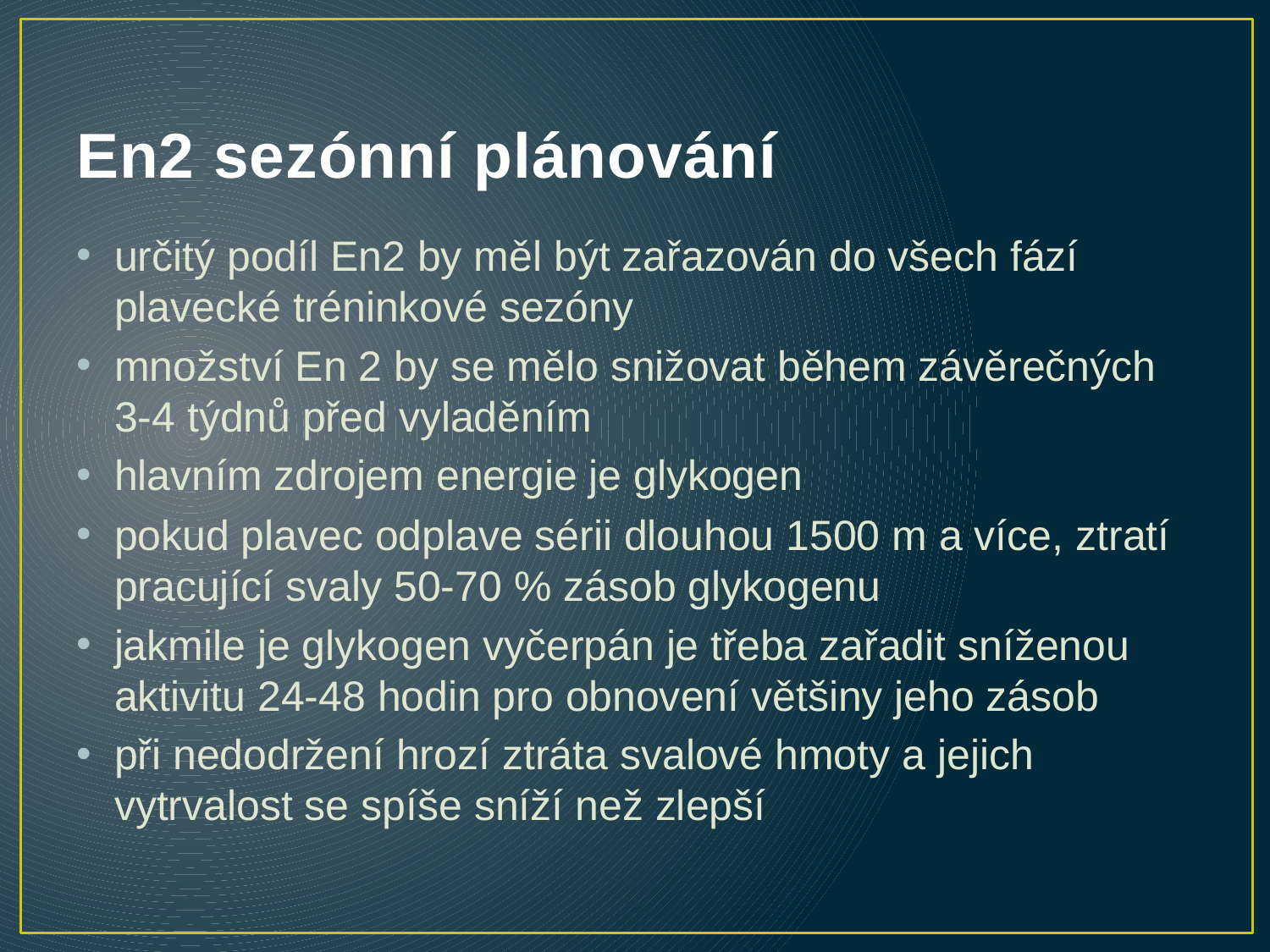

# En2 sezónní plánování
určitý podíl En2 by měl být zařazován do všech fází plavecké tréninkové sezóny
množství En 2 by se mělo snižovat během závěrečných 3-4 týdnů před vyladěním
hlavním zdrojem energie je glykogen
pokud plavec odplave sérii dlouhou 1500 m a více, ztratí pracující svaly 50-70 % zásob glykogenu
jakmile je glykogen vyčerpán je třeba zařadit sníženou aktivitu 24-48 hodin pro obnovení většiny jeho zásob
při nedodržení hrozí ztráta svalové hmoty a jejich vytrvalost se spíše sníží než zlepší